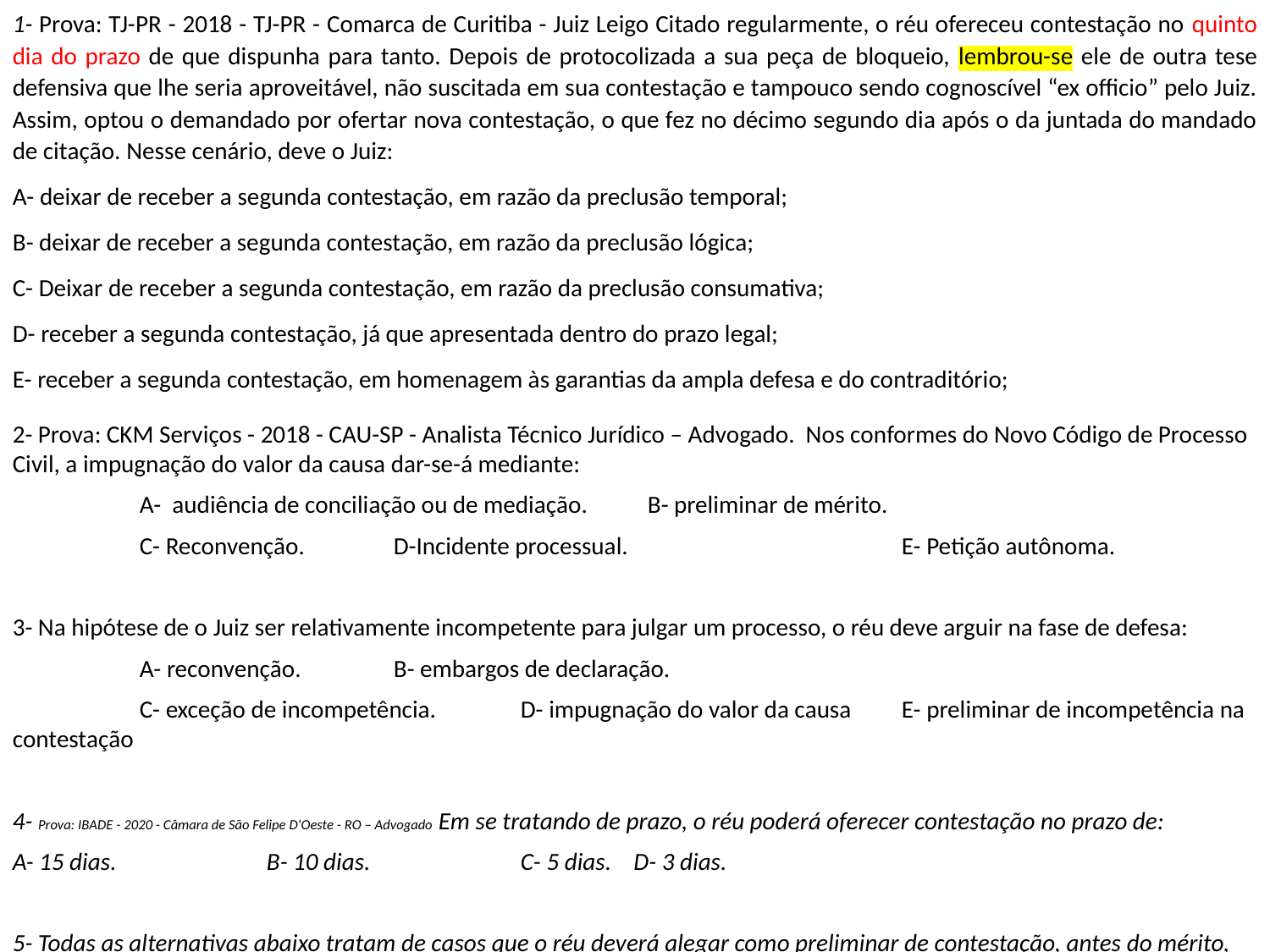

1- Prova: TJ-PR - 2018 - TJ-PR - Comarca de Curitiba - Juiz Leigo Citado regularmente, o réu ofereceu contestação no quinto dia do prazo de que dispunha para tanto. Depois de protocolizada a sua peça de bloqueio, lembrou-se ele de outra tese defensiva que lhe seria aproveitável, não suscitada em sua contestação e tampouco sendo cognoscível “ex officio” pelo Juiz. Assim, optou o demandado por ofertar nova contestação, o que fez no décimo segundo dia após o da juntada do mandado de citação. Nesse cenário, deve o Juiz:
A- deixar de receber a segunda contestação, em razão da preclusão temporal;
B- deixar de receber a segunda contestação, em razão da preclusão lógica;
C- Deixar de receber a segunda contestação, em razão da preclusão consumativa;
D- receber a segunda contestação, já que apresentada dentro do prazo legal;
E- receber a segunda contestação, em homenagem às garantias da ampla defesa e do contraditório;
2- Prova: CKM Serviços - 2018 - CAU-SP - Analista Técnico Jurídico – Advogado.  Nos conformes do Novo Código de Processo Civil, a impugnação do valor da causa dar-se-á mediante:
	A-  audiência de conciliação ou de mediação.	B- preliminar de mérito.
	C- Reconvenção.	D-Incidente processual.			E- Petição autônoma.

3- Na hipótese de o Juiz ser relativamente incompetente para julgar um processo, o réu deve arguir na fase de defesa:
	A- reconvenção.   	B- embargos de declaração.
	C- exceção de incompetência. 	D- impugnação do valor da causa   	E- preliminar de incompetência na contestação

4- Prova: IBADE - 2020 - Câmara de São Felipe D'Oeste - RO – Advogado Em se tratando de prazo, o réu poderá oferecer contestação no prazo de:
A- 15 dias. 		B- 10 dias.		C- 5 dias.    D- 3 dias.

5- Todas as alternativas abaixo tratam de casos que o réu deverá alegar como preliminar de contestação, antes do mérito, EXCETO:  A- Prescrição           B- Inépcia da petição inicial.           C- Convenção de Arbitragem.     D- Litispendência.